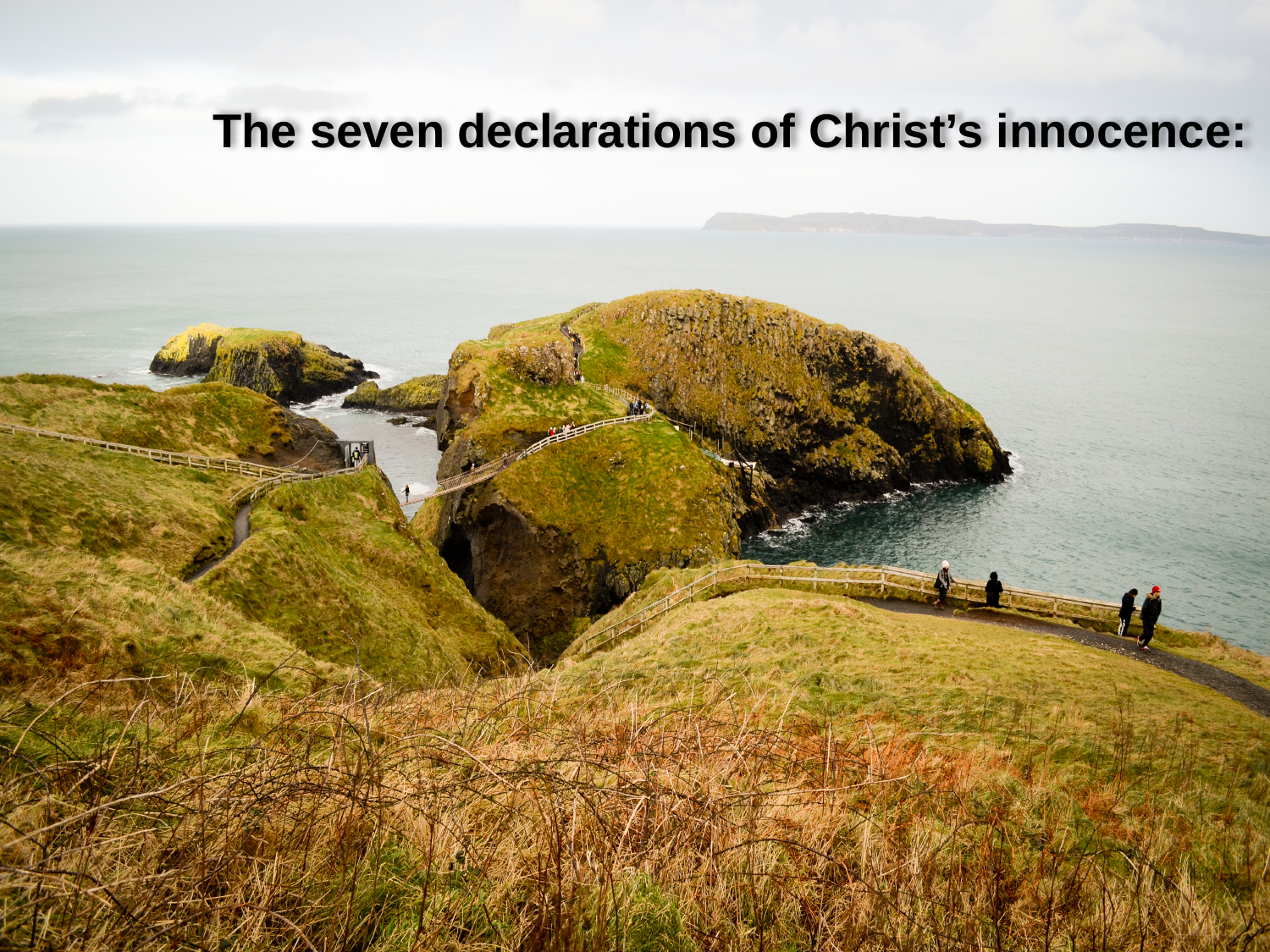

# The seven declarations of Christ’s innocence: